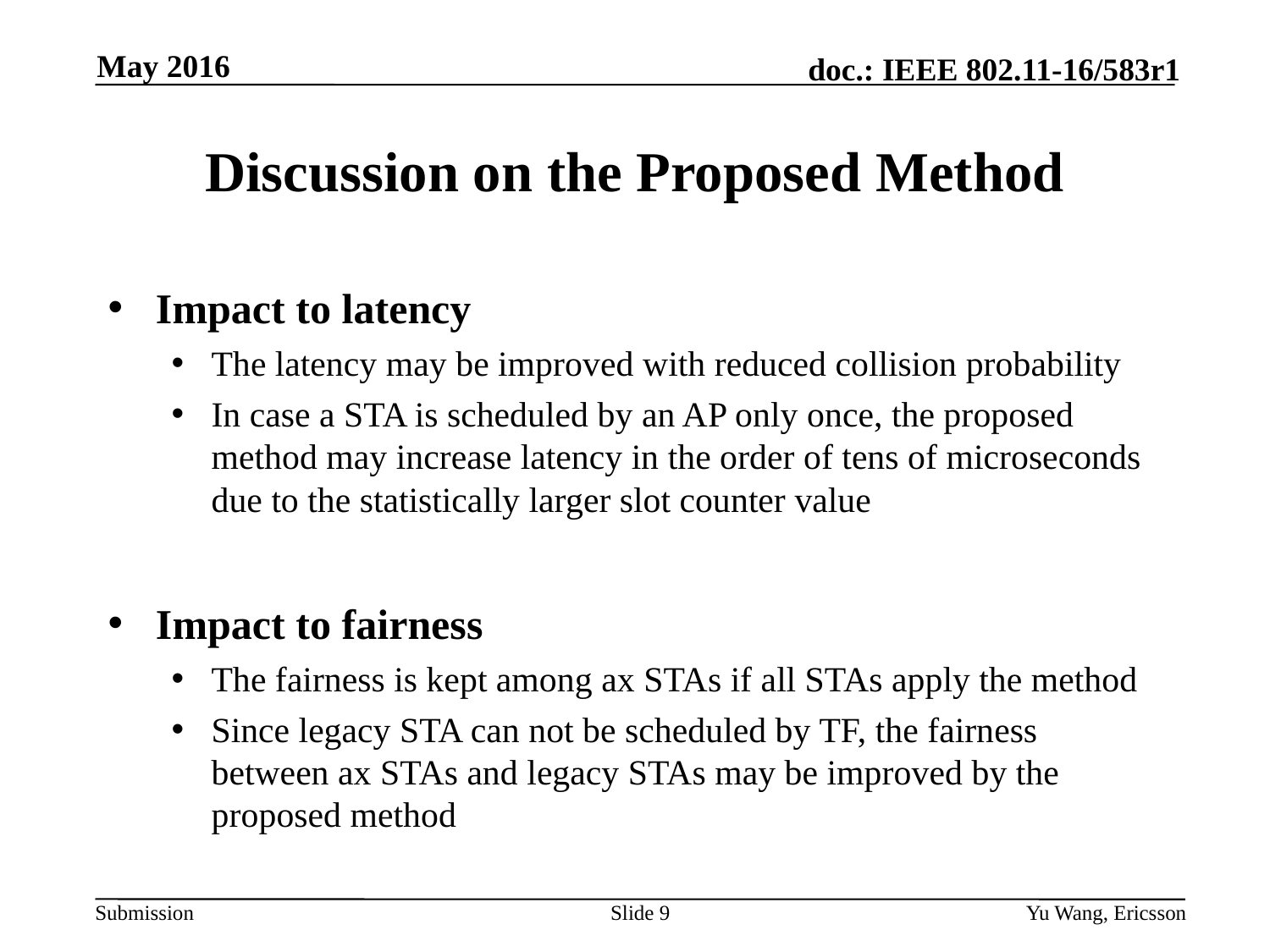

May 2016
# Discussion on the Proposed Method
Impact to latency
The latency may be improved with reduced collision probability
In case a STA is scheduled by an AP only once, the proposed method may increase latency in the order of tens of microseconds due to the statistically larger slot counter value

Impact to fairness
The fairness is kept among ax STAs if all STAs apply the method
Since legacy STA can not be scheduled by TF, the fairness between ax STAs and legacy STAs may be improved by the proposed method
Slide 9
Yu Wang, Ericsson